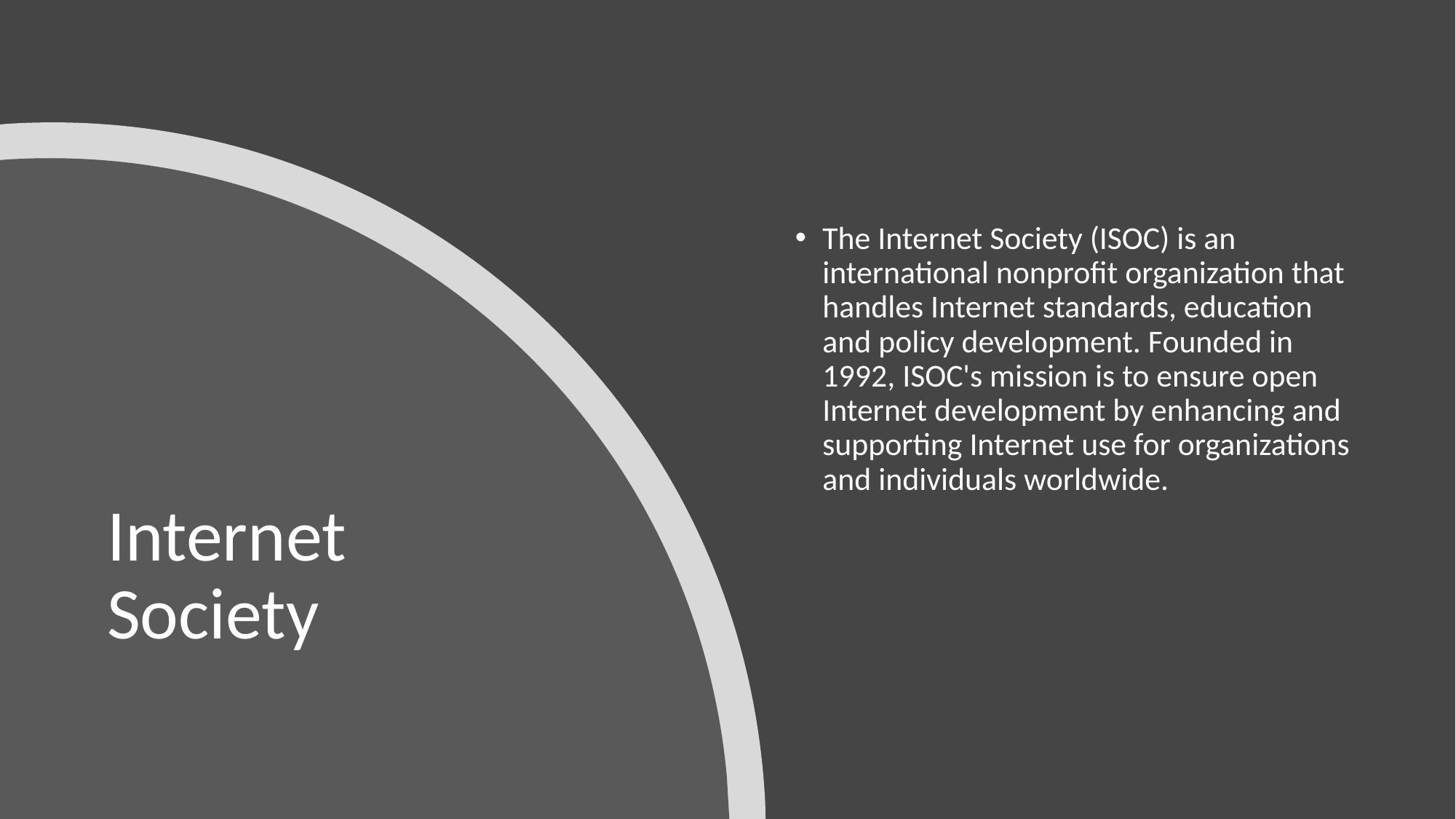

The Internet Society (ISOC) is an international nonprofit organization that handles Internet standards, education and policy development. Founded in 1992, ISOC's mission is to ensure open Internet development by enhancing and supporting Internet use for organizations and individuals worldwide.

# Internet Society